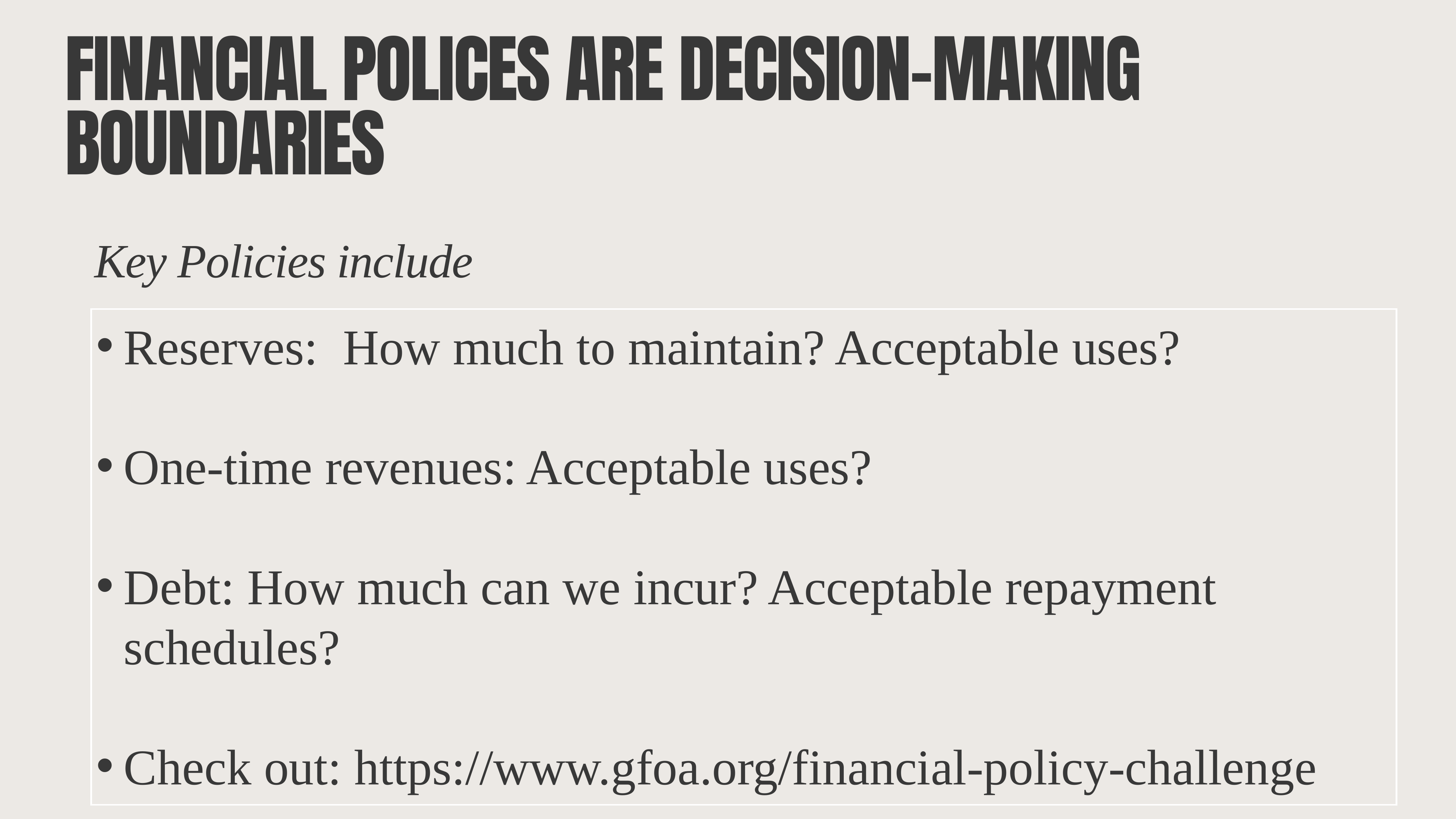

# Financial Polices are decision-making Boundaries
Key Policies include
Reserves:  How much to maintain? Acceptable uses?

One-time revenues: Acceptable uses?

Debt: How much can we incur? Acceptable repayment schedules?

Check out: https://www.gfoa.org/financial-policy-challenge